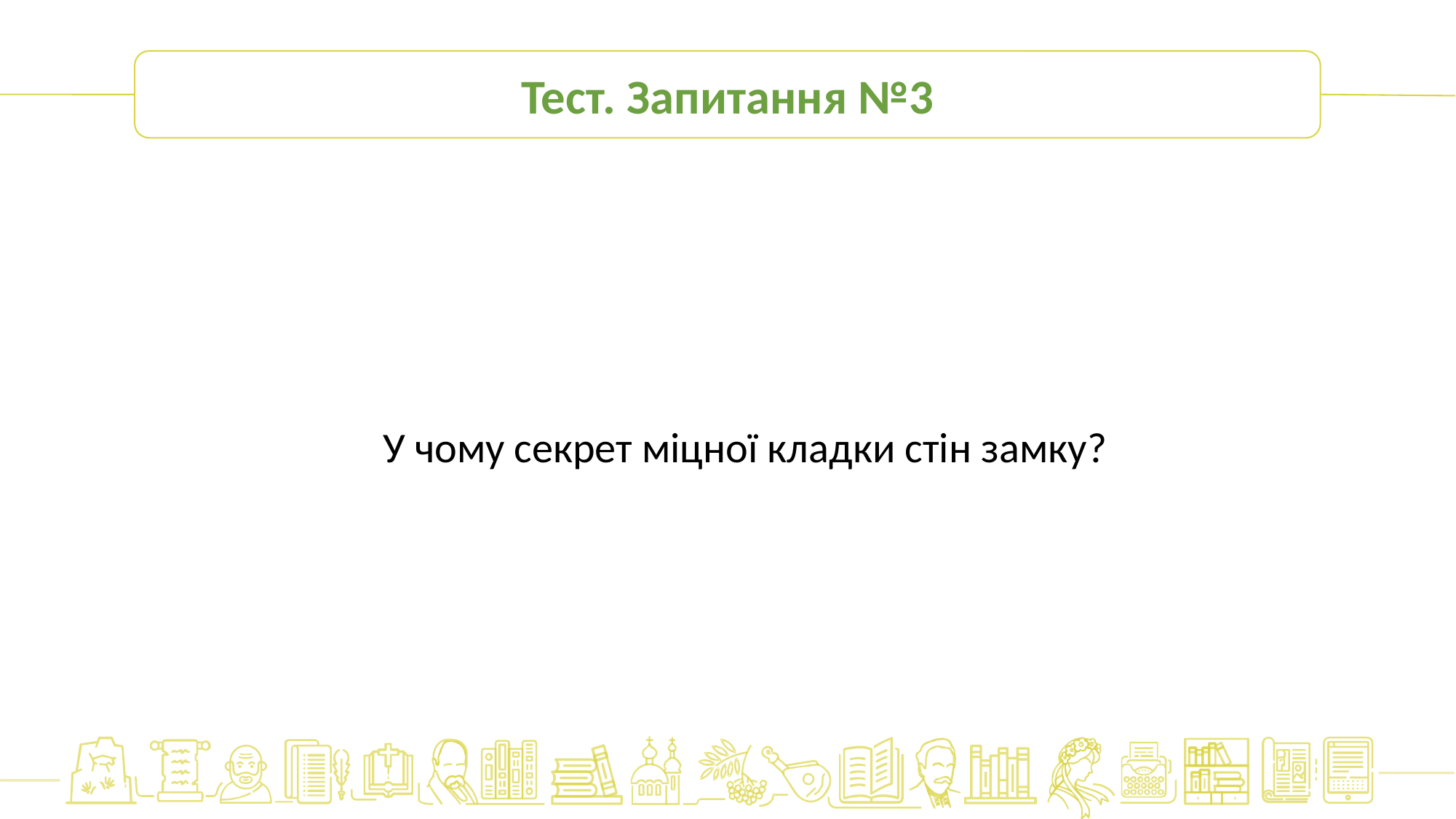

Тест. Запитання №3

У чому секрет міцної кладки стін замку?